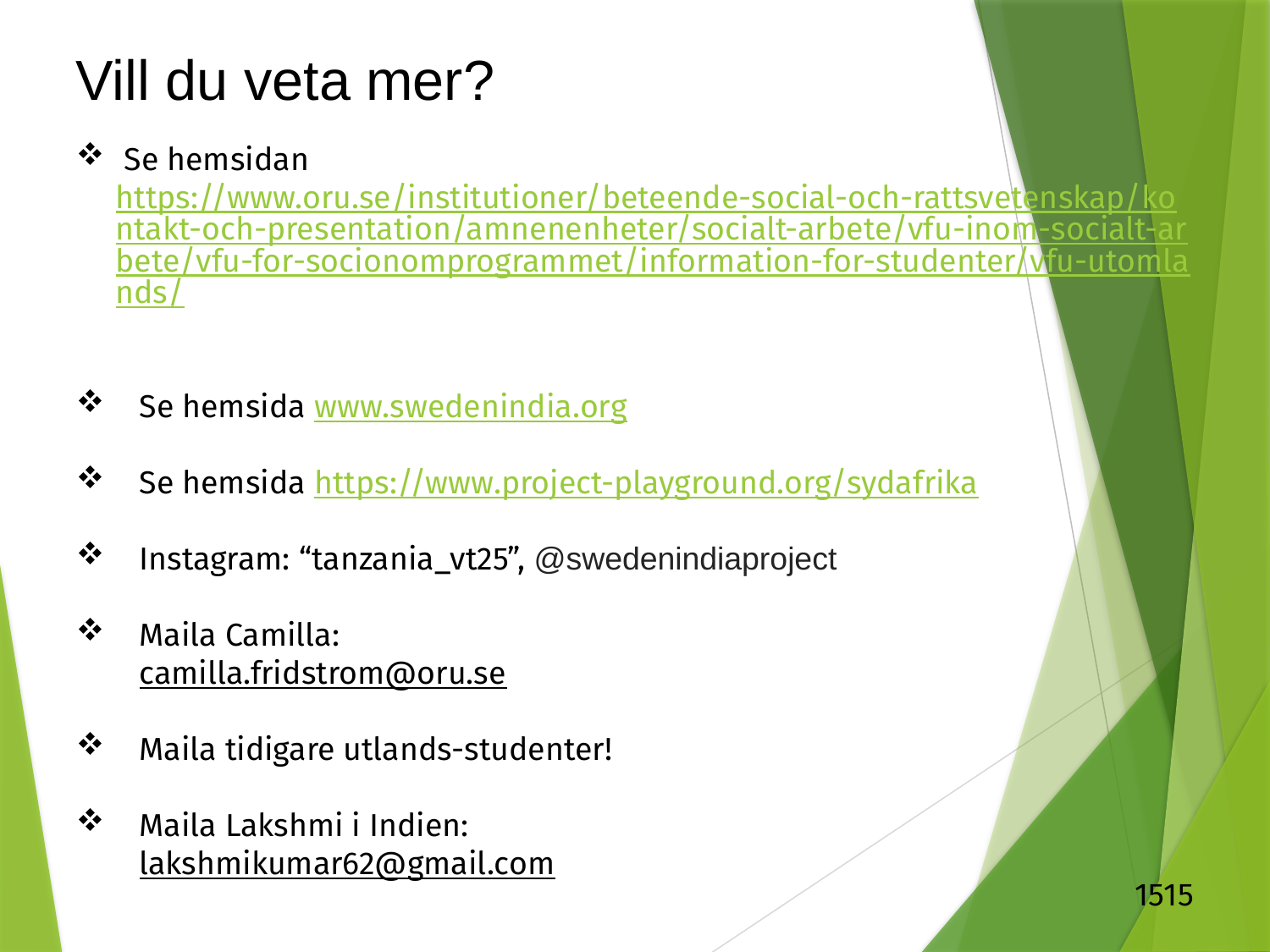

Vill du veta mer?
 Se hemsidan https://www.oru.se/institutioner/beteende-social-och-rattsvetenskap/kontakt-och-presentation/amnenenheter/socialt-arbete/vfu-inom-socialt-arbete/vfu-for-socionomprogrammet/information-for-studenter/vfu-utomlands/

Se hemsida www.swedenindia.org

Se hemsida https://www.project-playground.org/sydafrika

Instagram: “tanzania_vt25”, @swedenindiaproject

Maila Camilla:
camilla.fridstrom@oru.se

Maila tidigare utlands-studenter!

Maila Lakshmi i Indien:
lakshmikumar62@gmail.com

1515